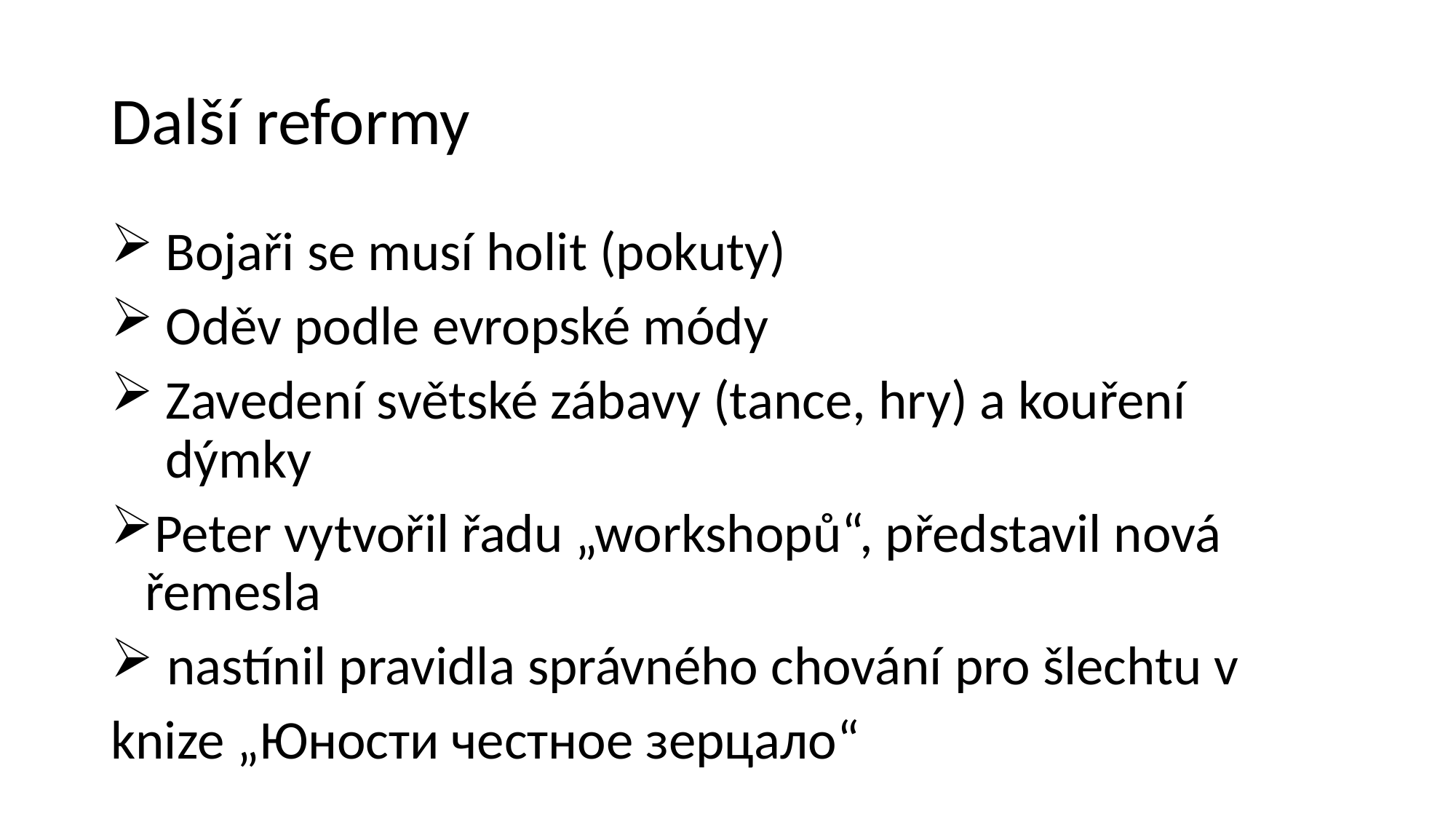

# Další reformy
Bojaři se musí holit (pokuty)
Oděv podle evropské módy
Zavedení světské zábavy (tance, hry) a kouření dýmky
Peter vytvořil řadu „workshopů“, představil nová řemesla
 nastínil pravidla správného chování pro šlechtu v
knize „Юности честное зерцало“